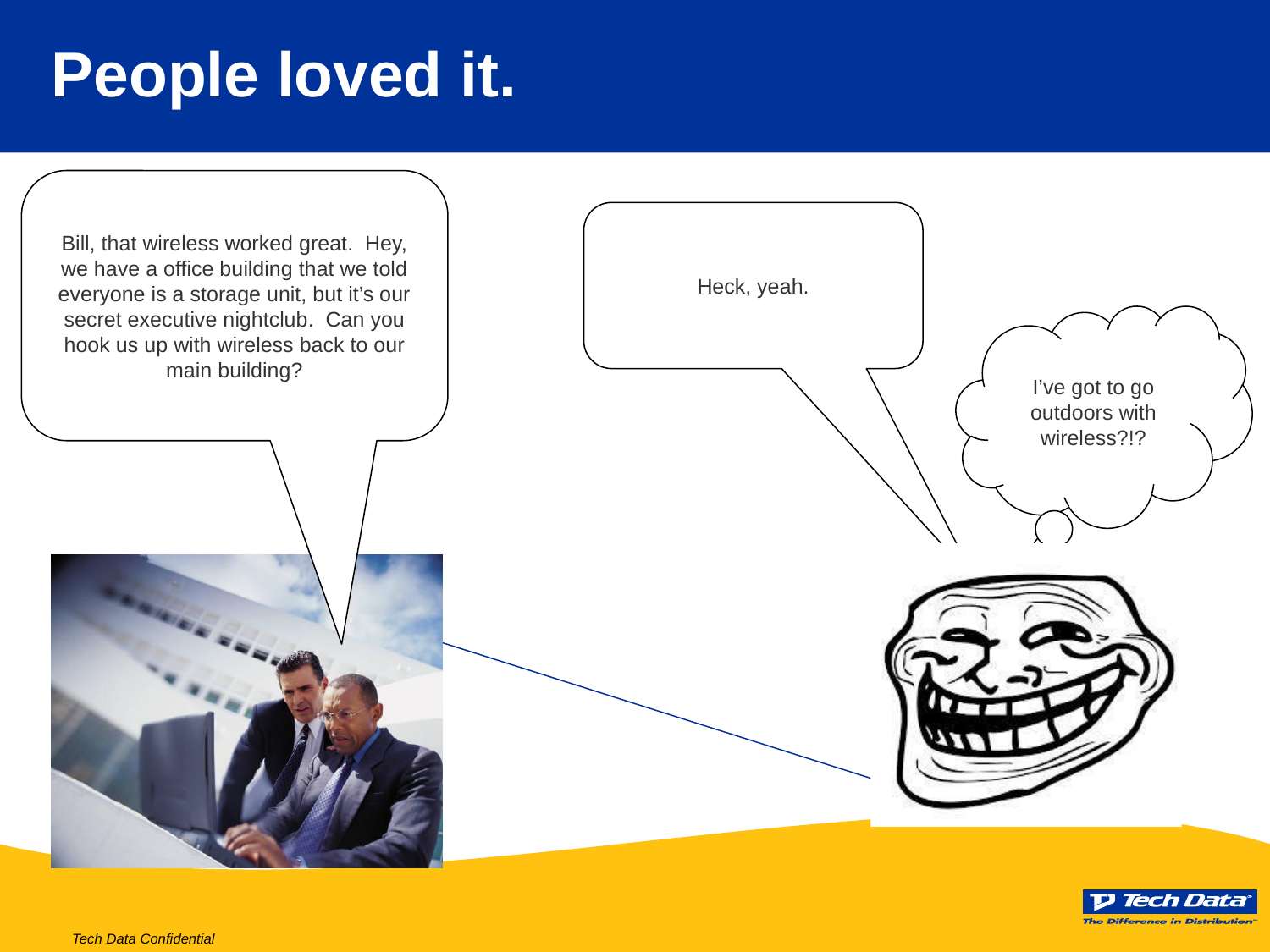

# People loved it.
Bill, that wireless worked great.  Hey, we have a office building that we told everyone is a storage unit, but it’s our secret executive nightclub.  Can you hook us up with wireless back to our main building?
Heck, yeah.
I’ve got to go outdoors with wireless?!?